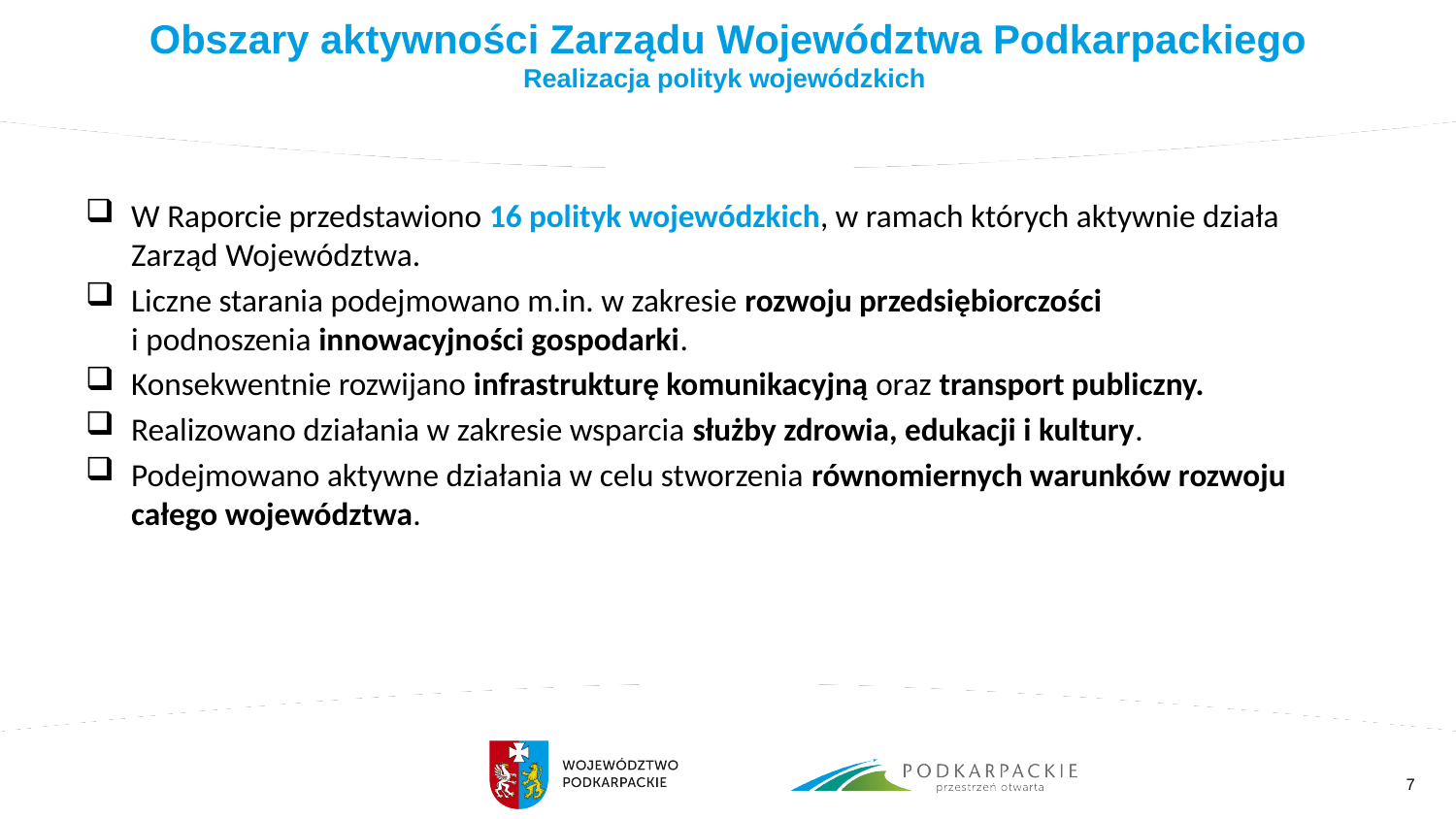

# Obszary aktywności Zarządu Województwa Podkarpackiego Realizacja polityk wojewódzkich

W Raporcie przedstawiono 16 polityk wojewódzkich, w ramach których aktywnie działa Zarząd Województwa.
Liczne starania podejmowano m.in. w zakresie rozwoju przedsiębiorczości
i podnoszenia innowacyjności gospodarki.
Konsekwentnie rozwijano infrastrukturę komunikacyjną oraz transport publiczny.
Realizowano działania w zakresie wsparcia służby zdrowia, edukacji i kultury.
Podejmowano aktywne działania w celu stworzenia równomiernych warunków rozwoju całego województwa.
7